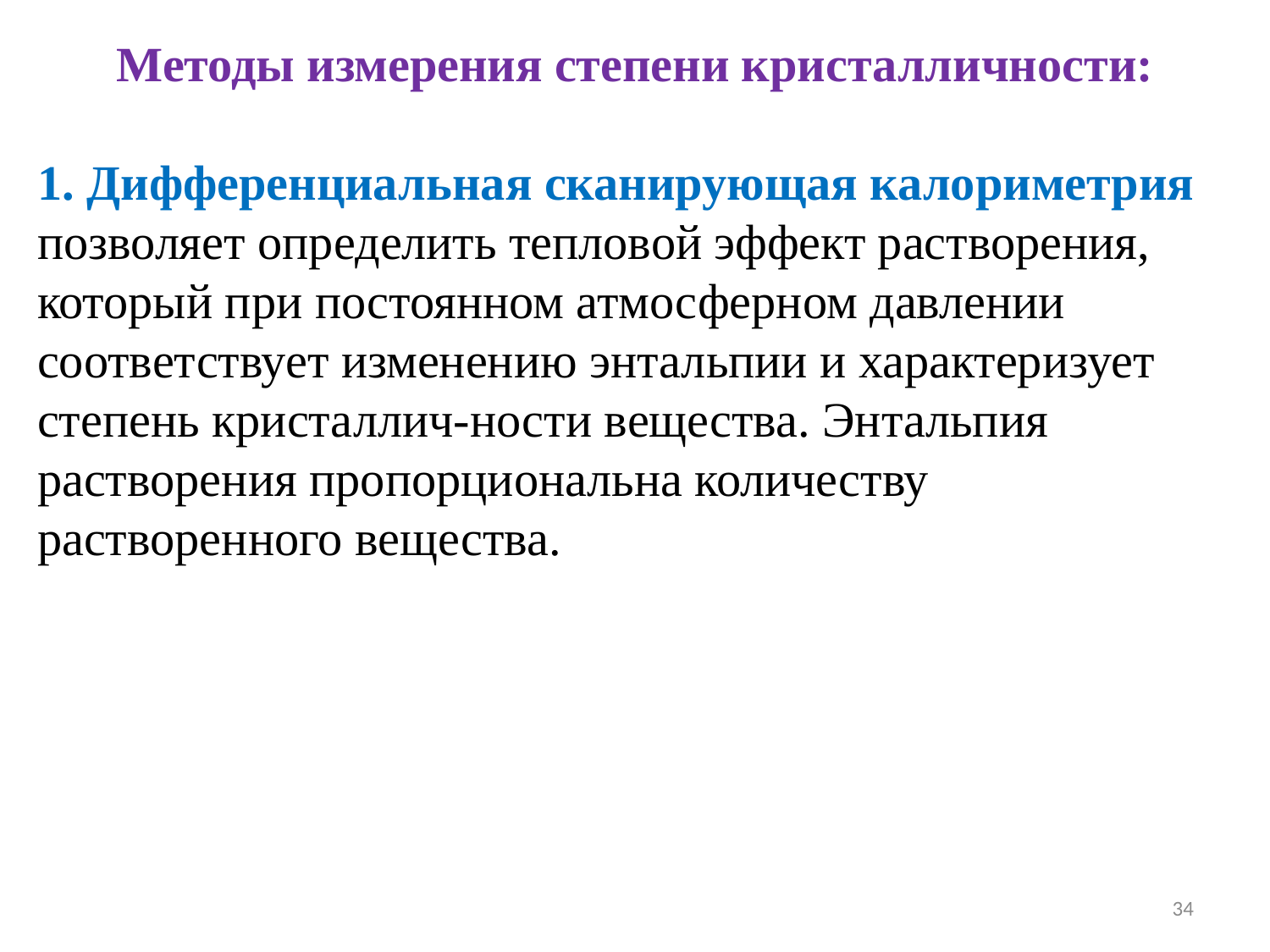

Методы измерения степени кристалличности:

1. Дифференциальная сканирующая калориметрия позволяет определить тепловой эффект растворения, который при постоянном атмосферном давлении соответствует изменению энтальпии и характеризует степень кристаллич-ности вещества. Энтальпия растворения пропорциональна количеству растворенного вещества.
34